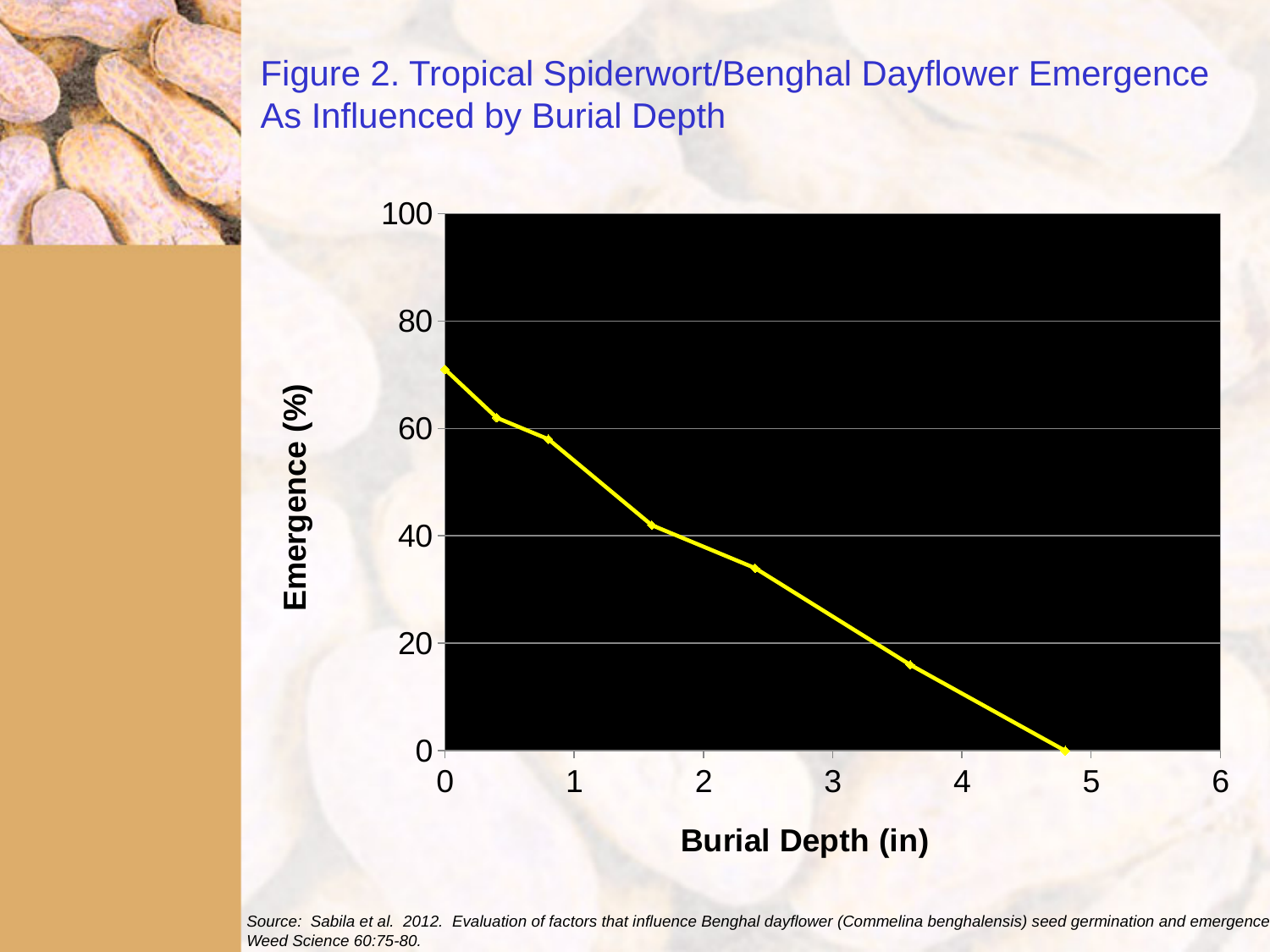

# Figure 2. Tropical Spiderwort/Benghal Dayflower Emergence As Influenced by Burial Depth

### Chart

| Category | Y-Values |
|---|---|
Source:  Sabila et al.  2012.  Evaluation of factors that influence Benghal dayflower (Commelina benghalensis) seed germination and emergence.
Weed Science 60:75-80.